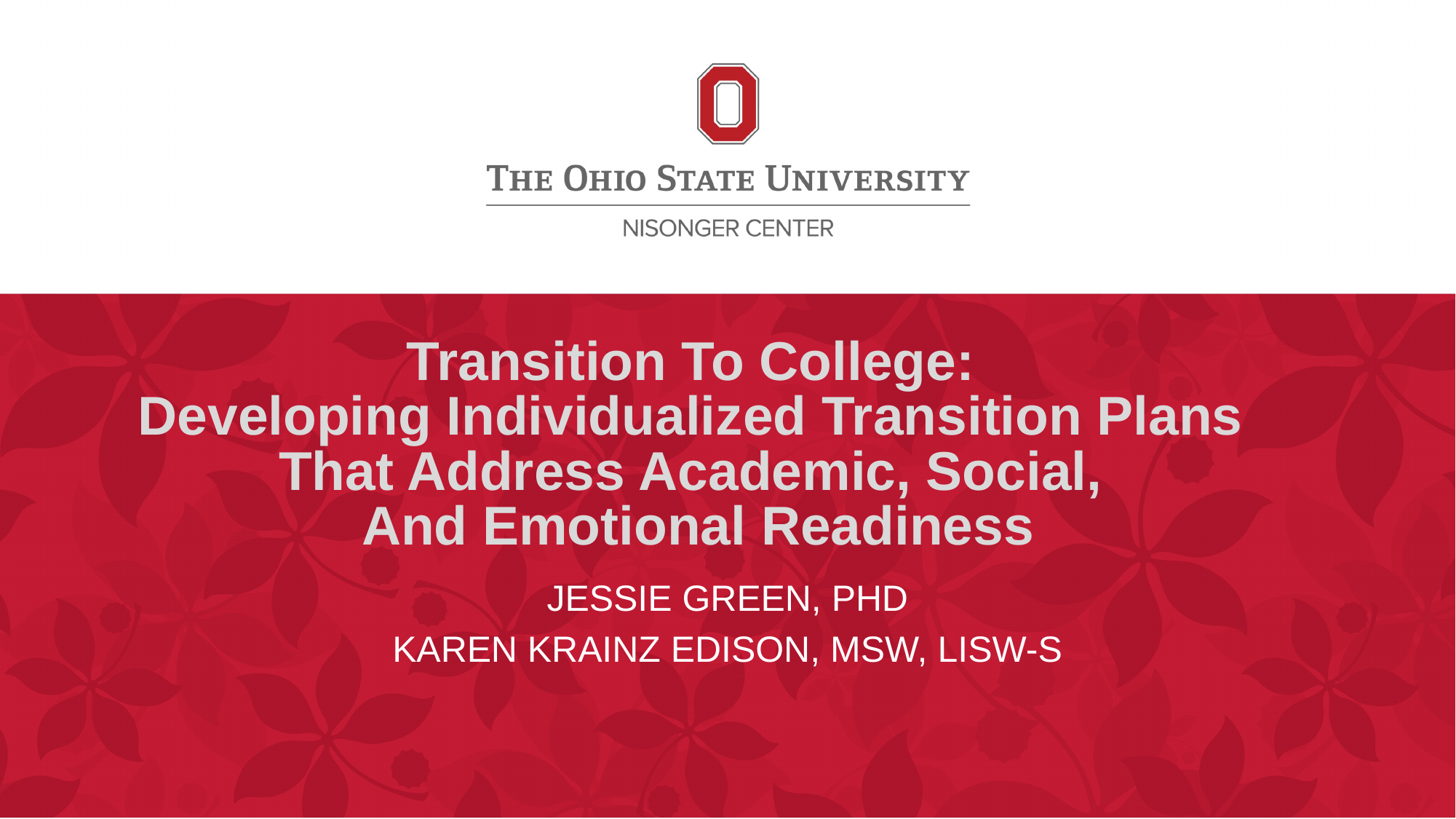

# Transition To College: Developing Individualized Transition Plans That Address Academic, Social, And Emotional Readiness
Jessie Green, PhD
Karen Krainz Edison, MSW, LISW-S